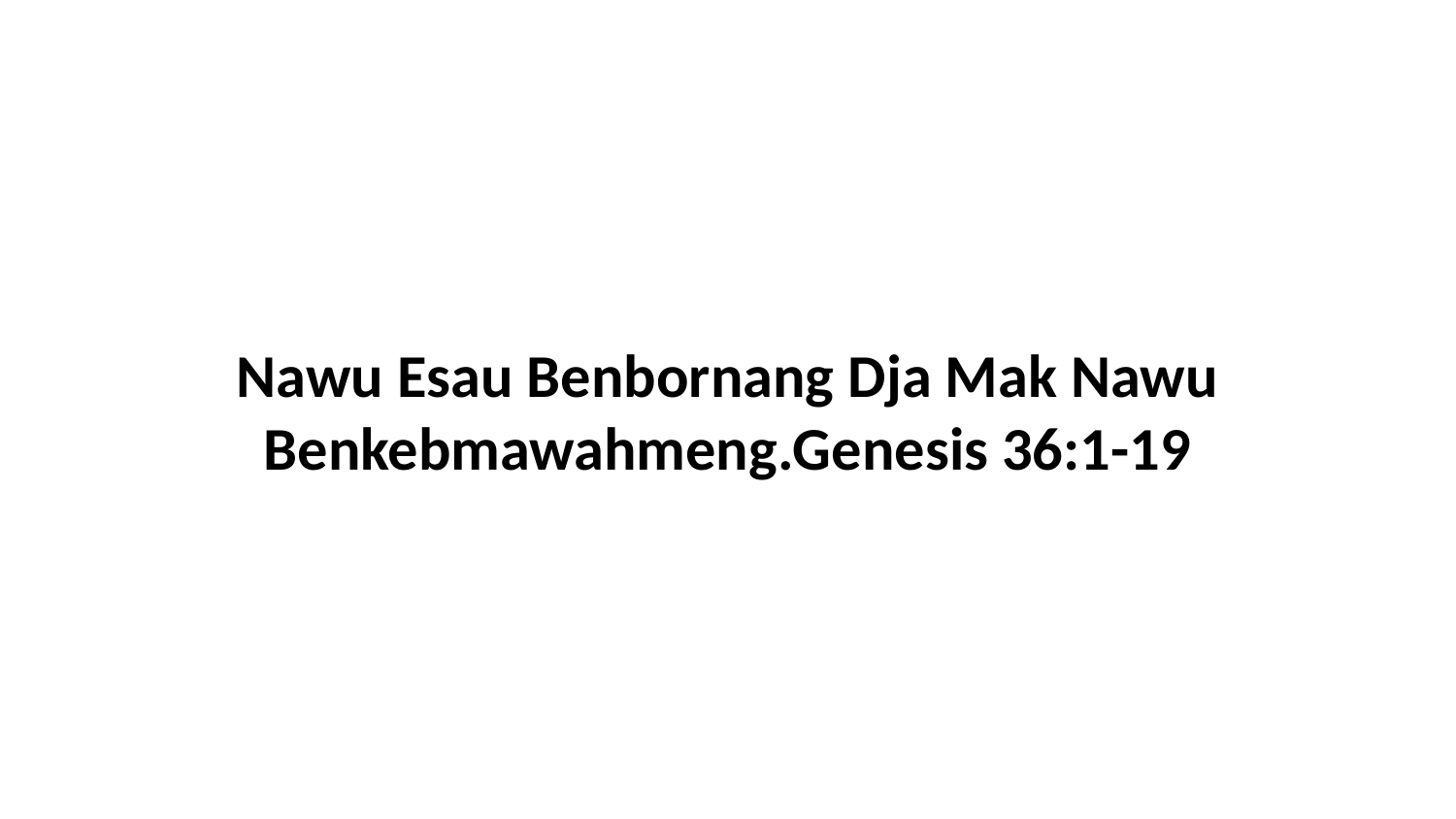

Nawu Esau Benbornang Dja Mak Nawu Benkebmawahmeng.Genesis 36:1-19